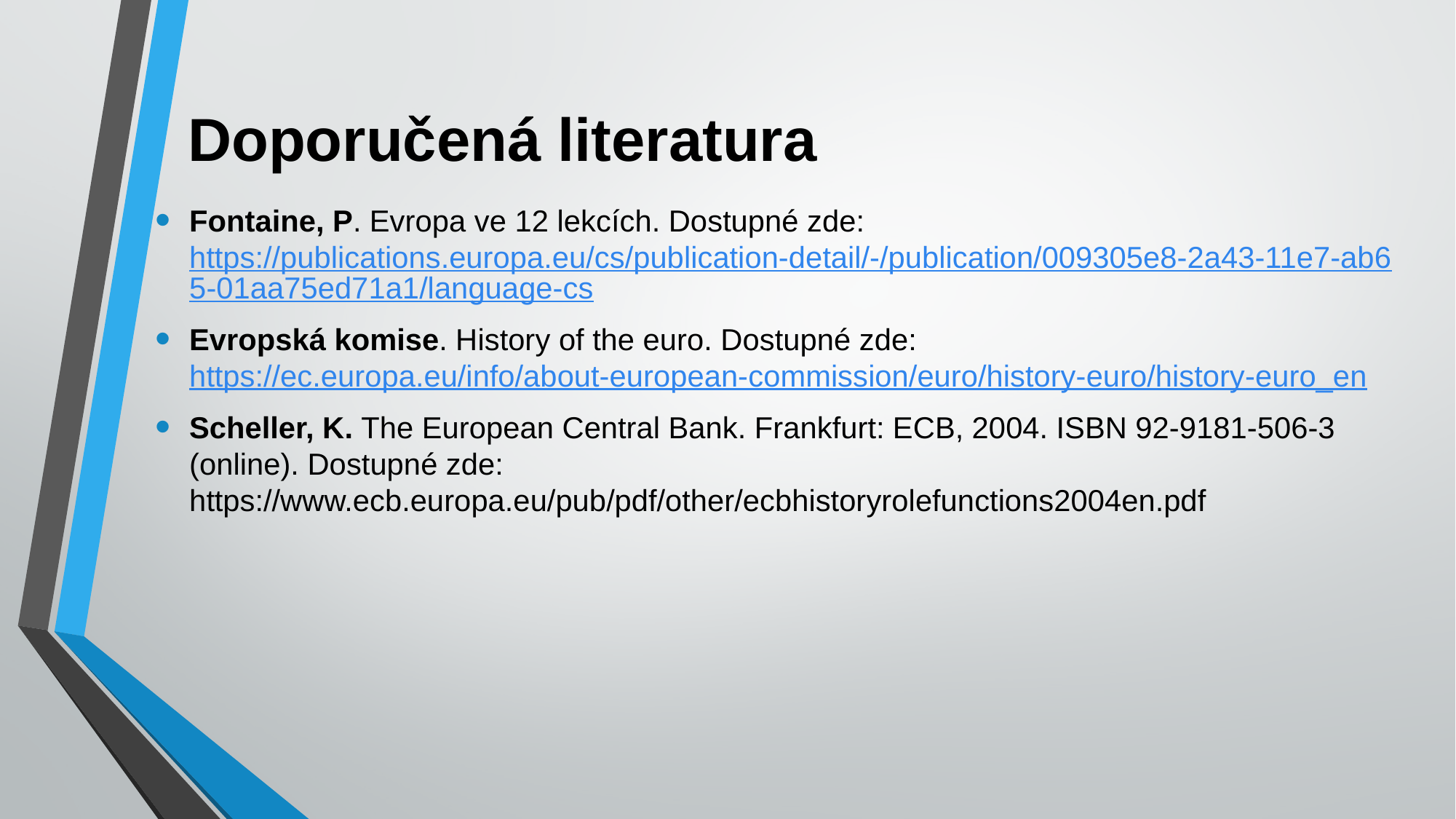

# Doporučená literatura
Fontaine, P. Evropa ve 12 lekcích. Dostupné zde: https://publications.europa.eu/cs/publication-detail/-/publication/009305e8-2a43-11e7-ab65-01aa75ed71a1/language-cs
Evropská komise. History of the euro. Dostupné zde: https://ec.europa.eu/info/about-european-commission/euro/history-euro/history-euro_en
Scheller, K. The European Central Bank. Frankfurt: ECB, 2004. ISBN 92-9181-506-3 (online). Dostupné zde: https://www.ecb.europa.eu/pub/pdf/other/ecbhistoryrolefunctions2004en.pdf